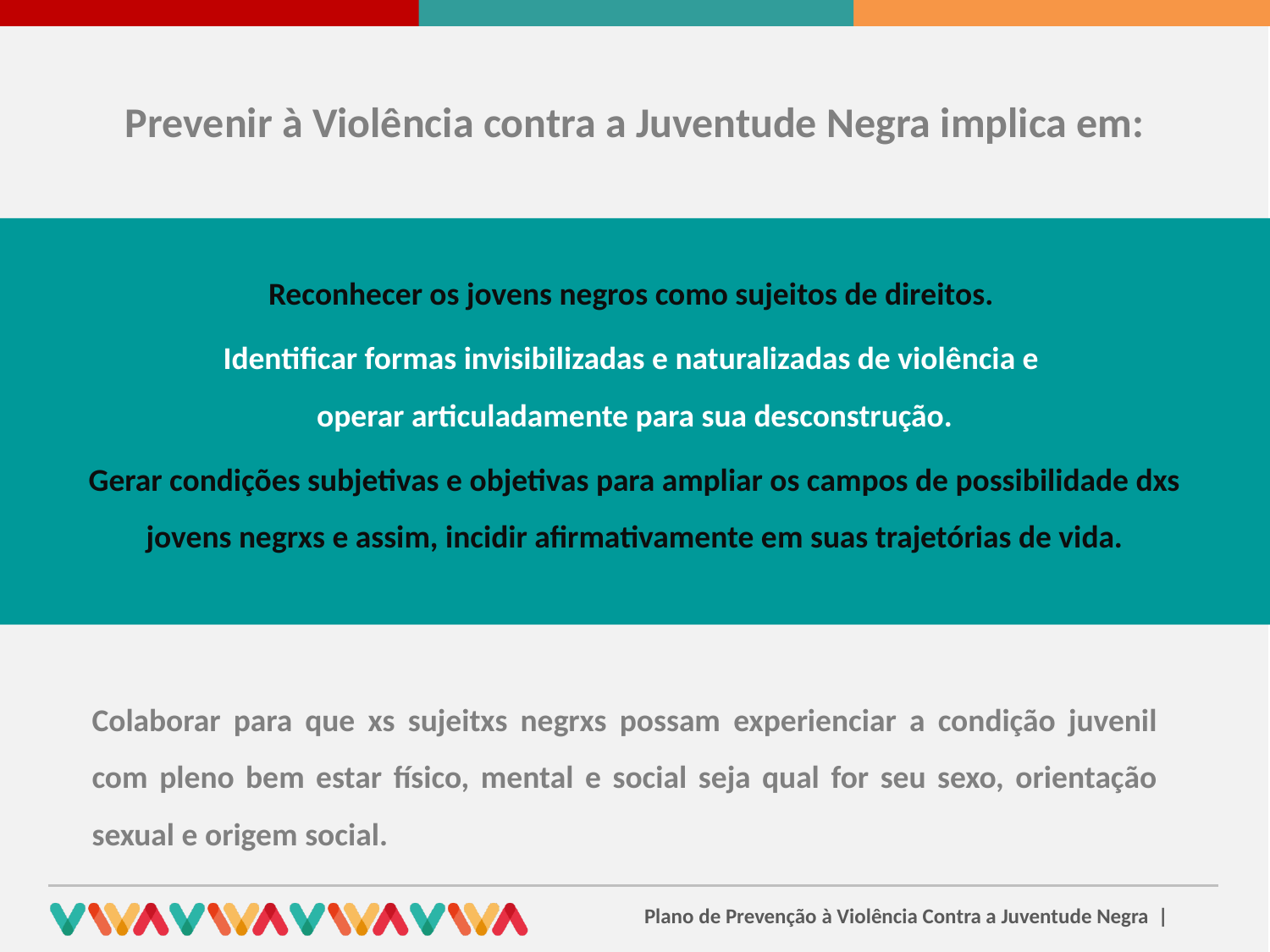

Prevenir à Violência contra a Juventude Negra implica em:

Reconhecer os jovens negros como sujeitos de direitos.
Identificar formas invisibilizadas e naturalizadas de violência e
operar articuladamente para sua desconstrução.
Gerar condições subjetivas e objetivas para ampliar os campos de possibilidade dxs jovens negrxs e assim, incidir afirmativamente em suas trajetórias de vida.
Colaborar para que xs sujeitxs negrxs possam experienciar a condição juvenil com pleno bem estar físico, mental e social seja qual for seu sexo, orientação sexual e origem social.